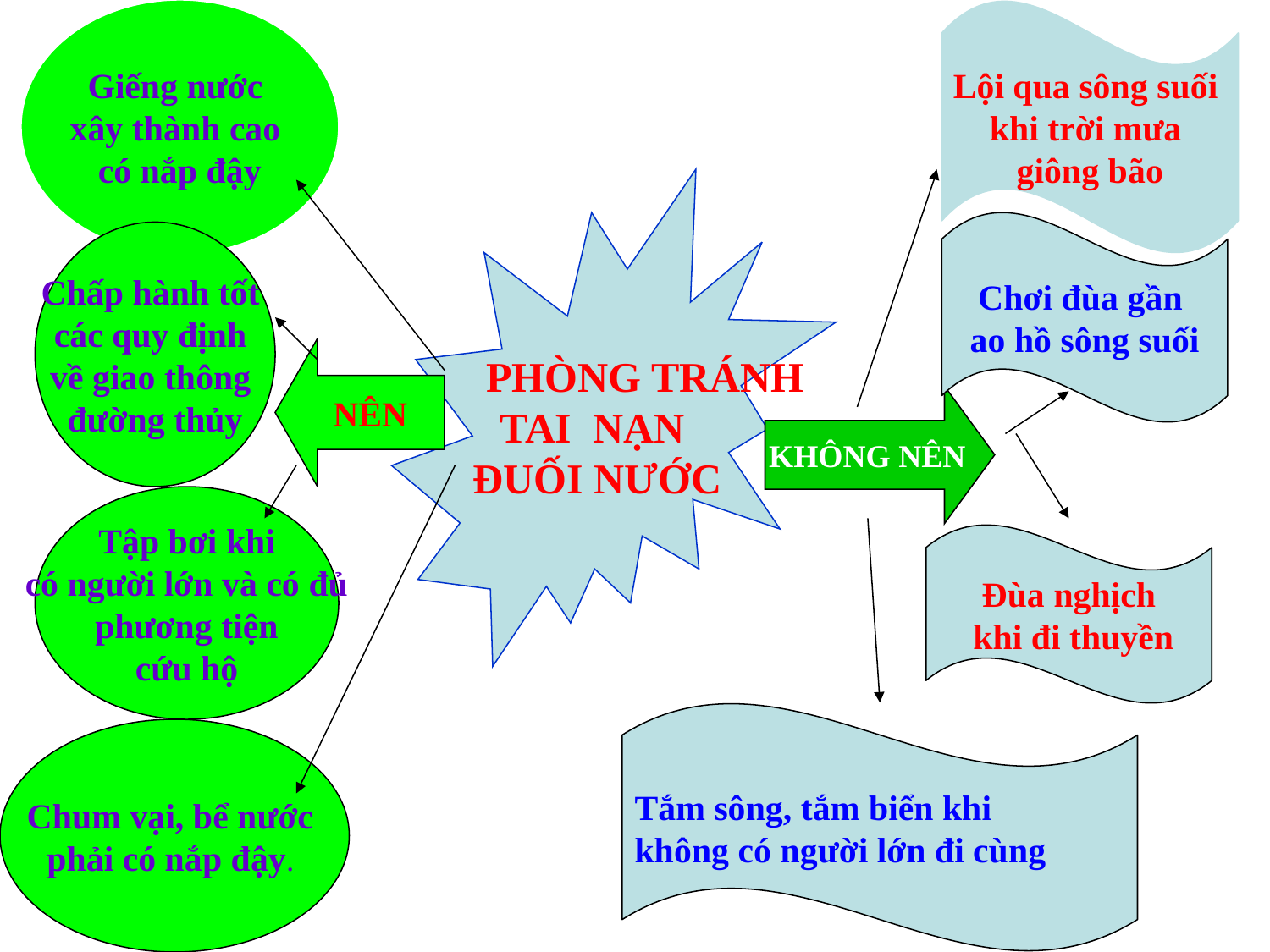

Giếng nước
xây thành cao
có nắp đậy
Lội qua sông suối
khi trời mưa
giông bão
          PHÒNG TRÁNH
TAI  NẠN
ĐUỐI NƯỚC

Chơi đùa gần
ao hồ sông suối
Chấp hành tốt
các quy định
về giao thông
đường thủy

NÊN
KHÔNG NÊN

Tập bơi khi
 có người lớn và có đủ
phương tiện
cứu hộ

Đùa nghịch
 khi đi thuyền
Tắm sông, tắm biển khi
không có người lớn đi cùng
Chum vại, bể nước
phải có nắp đậy.